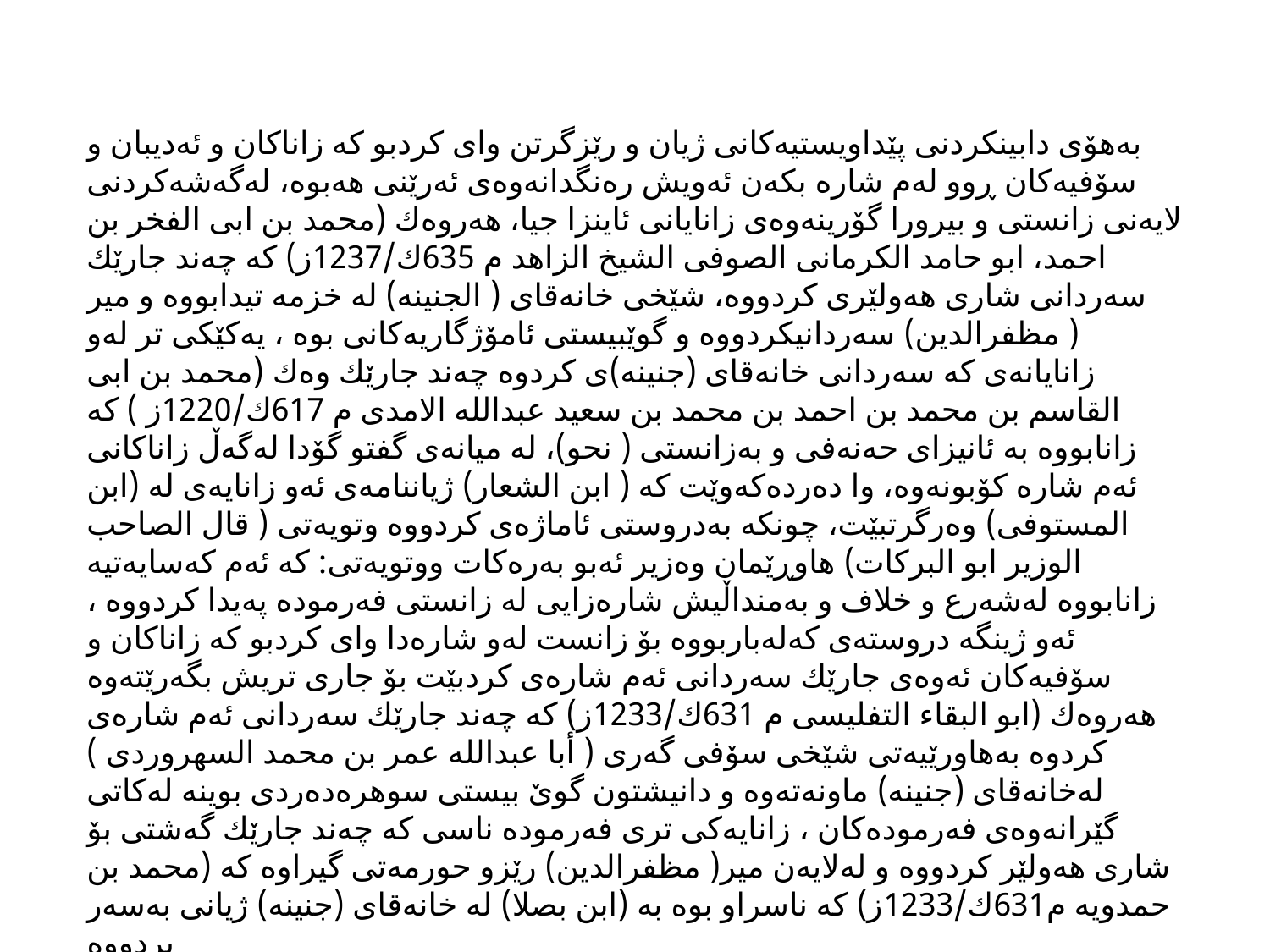

بەهۆی دابینكردنی پێداویستیەكانی ژیان و رێزگرتن وای كردبو كە زاناكان و ئەدیبان و سۆفیەكان ڕوو لەم شارە بكەن ئەویش رەنگدانەوەی ئەرێنی هەبوە، لەگەشەكردنی لایەنی زانستی و بیرورا گۆرینەوەی زانایانی ئاینزا جیا، هەروەك (محمد بن ابی الفخر بن احمد، ابو حامد الكرمانی الصوفی الشیخ الزاهد م 635ك/1237ز) كە چەند جارێك سەردانی شاری هەولێری كردووە، شێخی خانەقای ( الجنینە) لە خزمە تیدابووە و میر ( مظفرالدین) سەردانیكردووە و گوێبیستی ئامۆژگاریەكانی بوە ، یەكێكی تر لەو زانایانەی كە سەردانی خانەقای (جنینە)ی كردوە چەند جارێك وەك (محمد بن ابی القاسم بن محمد بن احمد بن محمد بن سعید عبداللە الامدی م 617ك/1220ز ) كە زانابووە بە ئانیزای حەنەفی و بەزانستی ( نحو)، لە میانەی گفتو گۆدا لەگەڵ زاناكانی ئەم شارە كۆبونەوە، وا دەردەكەوێت كە ( ابن الشعار) ژیاننامەی ئەو زانایەی لە (ابن المستوفی) وەرگرتبێت، چونكە بەدروستی ئاماژەی كردووە وتویەتی ( قال الصاحب الوزیر ابو البركات) هاوڕێمان وەزیر ئەبو بەرەكات ووتویەتی: كە ئەم كەسایەتیە زانابووە لەشەرع و خلاف و بەمنداڵیش شارەزایی لە زانستی فەرمودە پەیدا كردووە ، ئەو ژینگە دروستەی كەلەباربووە بۆ زانست لەو شارەدا وای كردبو كە زاناكان و سۆفیەكان ئەوەی جارێك سەردانی ئەم شارەی كردبێت بۆ جاری تریش بگەرێتەوە هەروەك (ابو البقا‌ء التفلیسی م 631ك/1233ز) كە چەند جارێك سەردانی ئەم شارەی كردوە بەهاورێیەتی شێخی سۆفی گەری ( أبا عبداللە عمر بن محمد السهروردی ) لەخانەقای (جنینە) ماونەتەوە و دانیشتون گوێ بیستی سوهرەدەردی بوینە لەكاتی گێرانەوەی فەرمودەكان ، زانایەكی تری فەرمودە ناسی كە چەند جارێك گەشتی بۆ شاری هەولێر كردووە و لەلایەن میر( مظفرالدین) رێزو حورمەتی گیراوە كە (محمد بن حمدویە م631ك/1233ز) كە ناسراو بوە بە (ابن بصلا) لە خانەقای (جنینە) ژیانی بەسەر بردووە